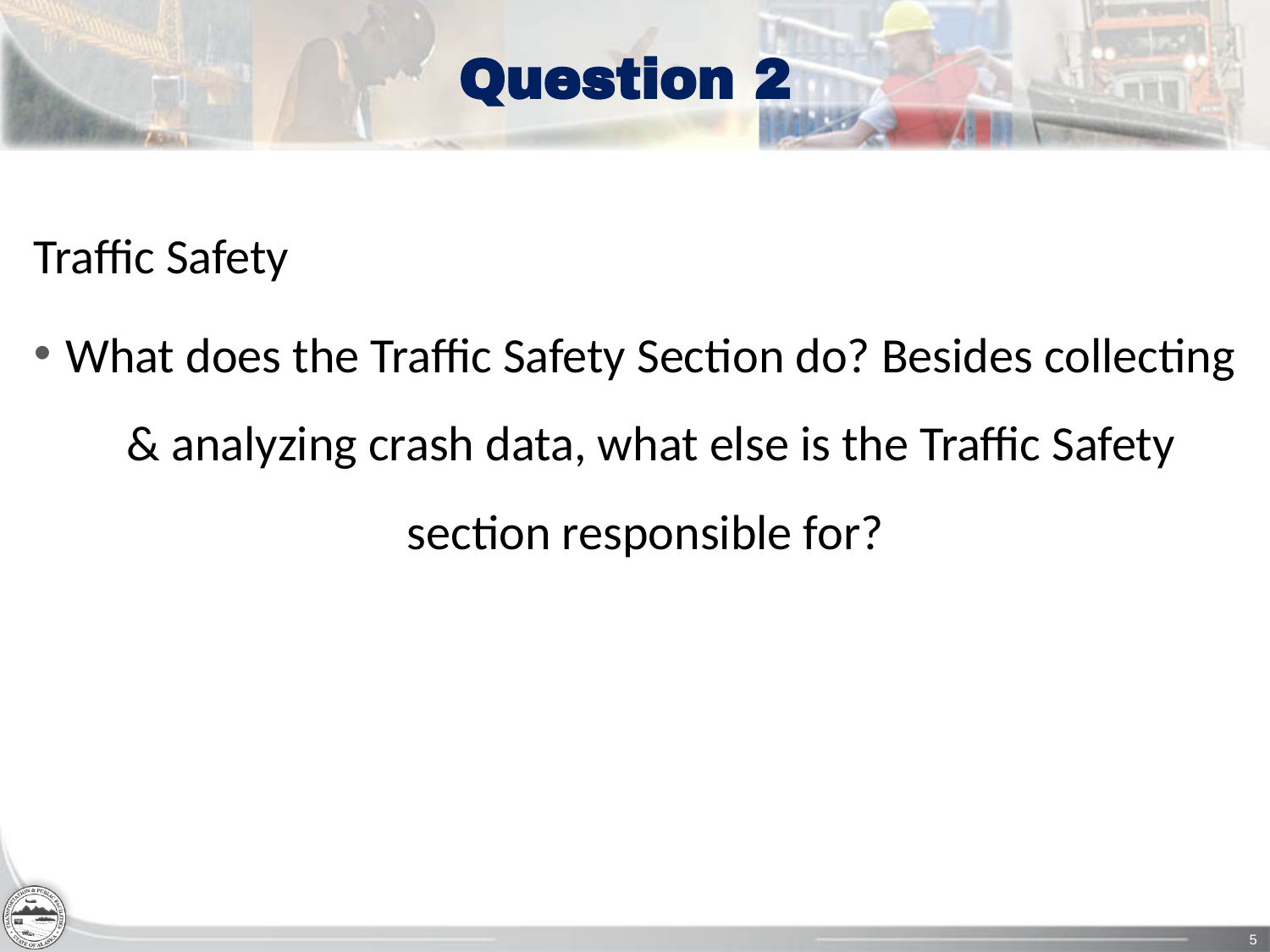

# Question 2
Traffic Safety
What does the Traffic Safety Section do? Besides collecting & analyzing crash data, what else is the Traffic Safety section responsible for?